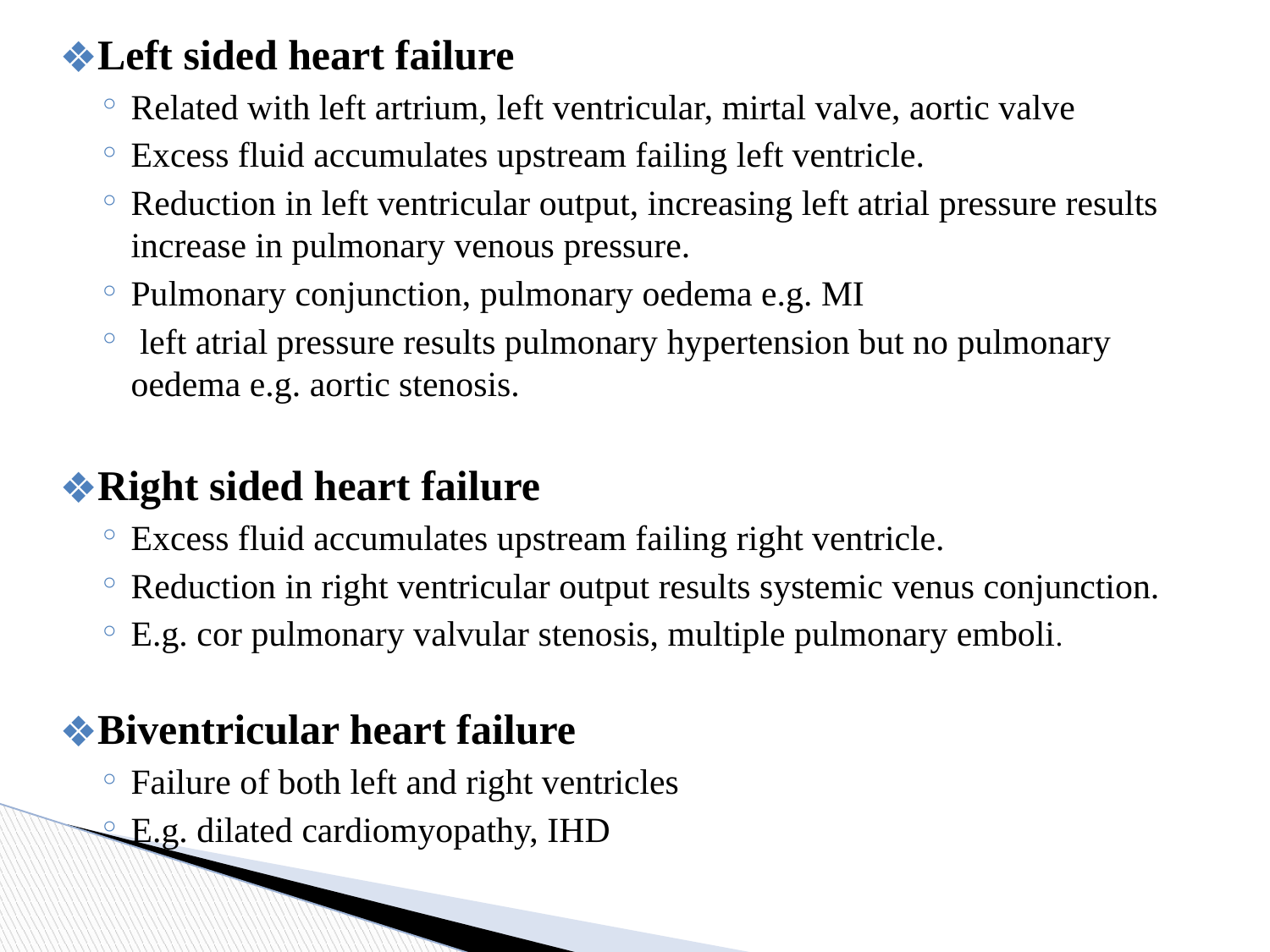

Left sided heart failure
Related with left artrium, left ventricular, mirtal valve, aortic valve
Excess fluid accumulates upstream failing left ventricle.
Reduction in left ventricular output, increasing left atrial pressure results increase in pulmonary venous pressure.
Pulmonary conjunction, pulmonary oedema e.g. MI
 left atrial pressure results pulmonary hypertension but no pulmonary  oedema e.g. aortic stenosis.

Right sided heart failure
Excess fluid accumulates upstream failing right ventricle.
Reduction in right ventricular output results systemic venus conjunction.
E.g. cor pulmonary valvular stenosis, multiple pulmonary emboli.

Biventricular heart failure
Failure of both left and right ventricles
E.g. dilated cardiomyopathy, IHD